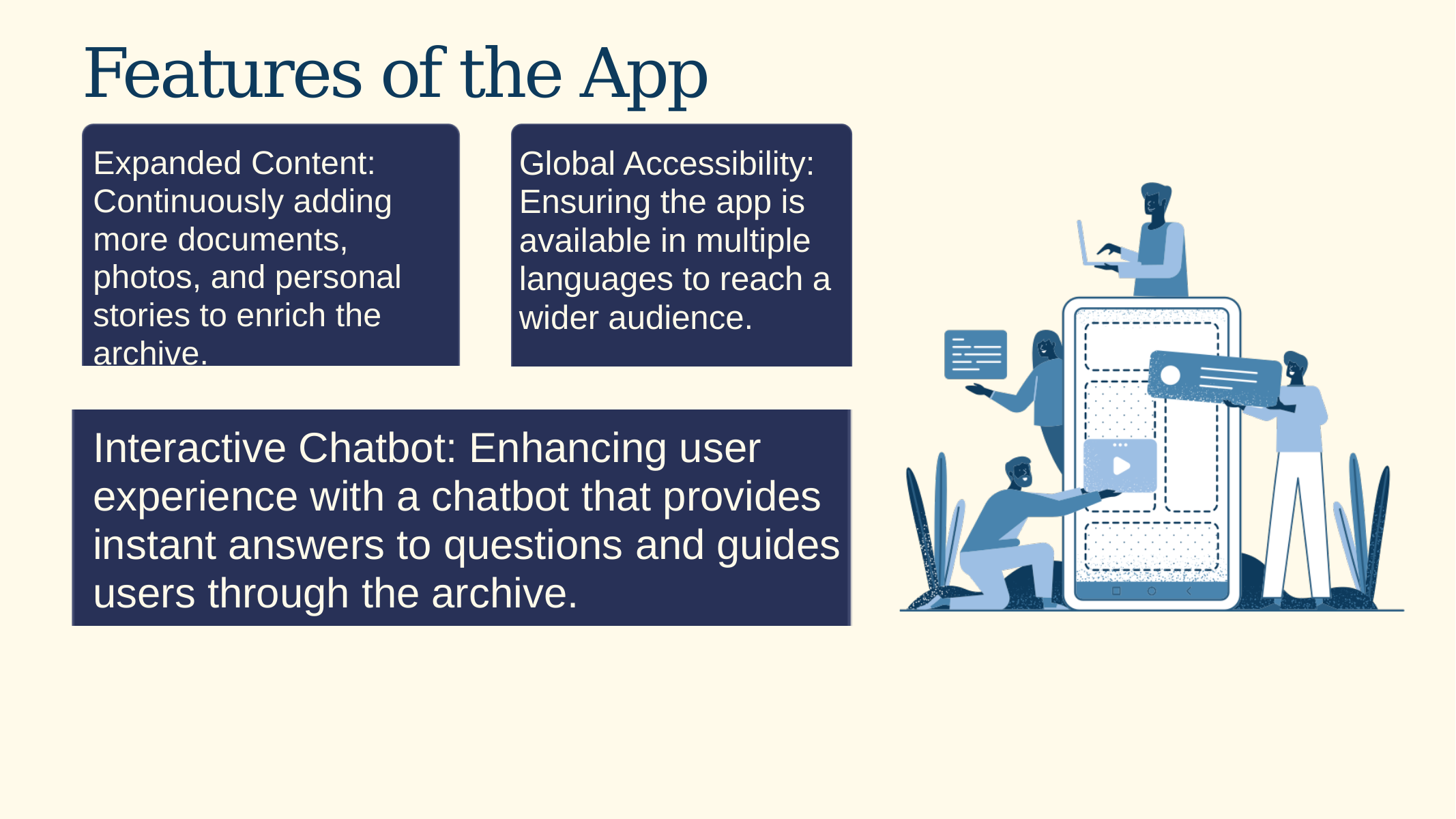

Features of the App

Expanded Content: Continuously adding more documents, photos, and personal stories to enrich the archive.
Global Accessibility: Ensuring the app is available in multiple languages to reach a wider audience.

Interactive Chatbot: Enhancing user experience with a chatbot that provides instant answers to questions and guides users through the archive.